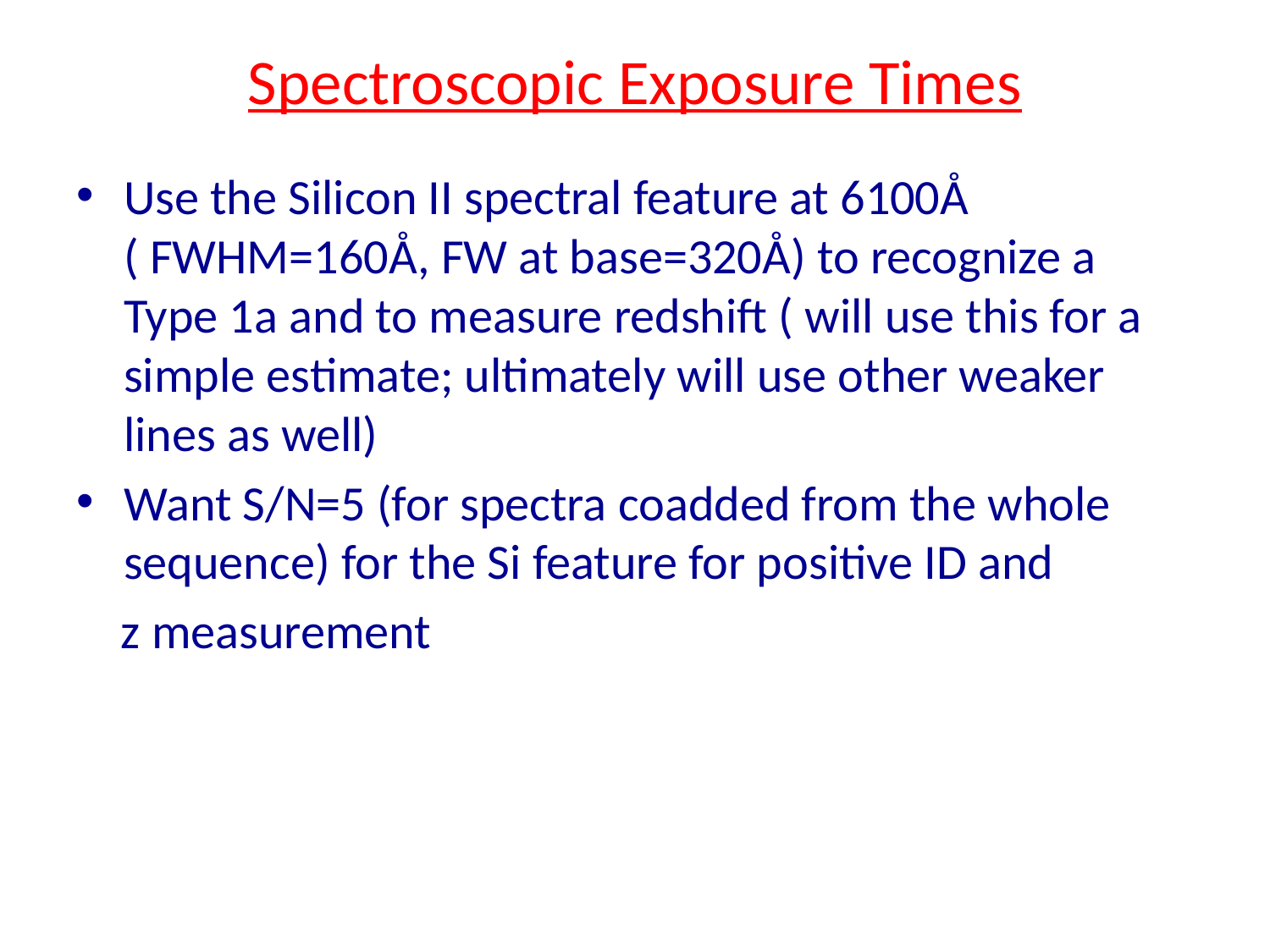

# Spectroscopic Exposure Times
Use the Silicon II spectral feature at 6100Å ( FWHM=160Å, FW at base=320Å) to recognize a Type 1a and to measure redshift ( will use this for a simple estimate; ultimately will use other weaker lines as well)
Want S/N=5 (for spectra coadded from the whole sequence) for the Si feature for positive ID and
    z measurement